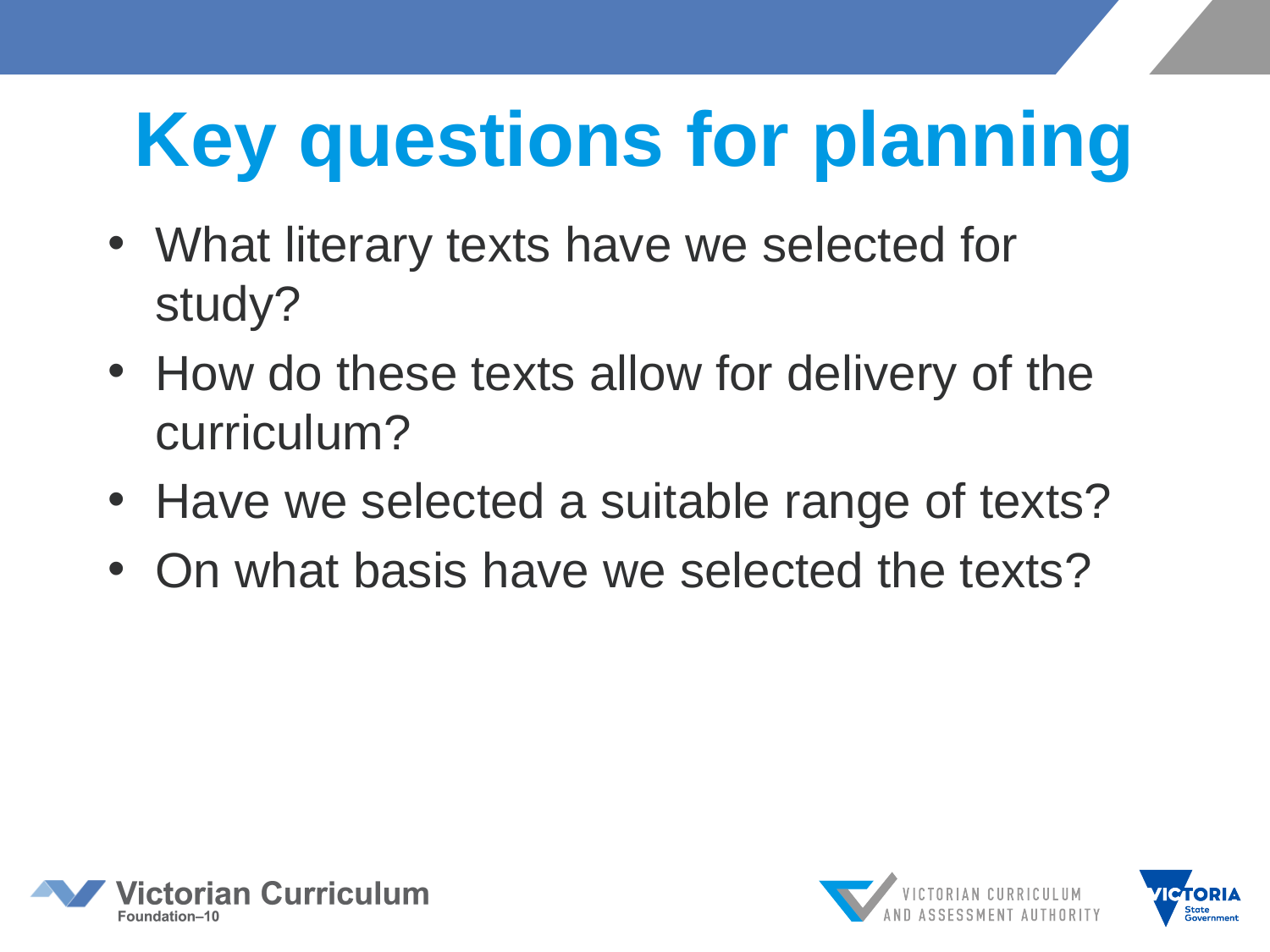

# Key questions for planning
What literary texts have we selected for study?
How do these texts allow for delivery of the curriculum?
Have we selected a suitable range of texts?
On what basis have we selected the texts?